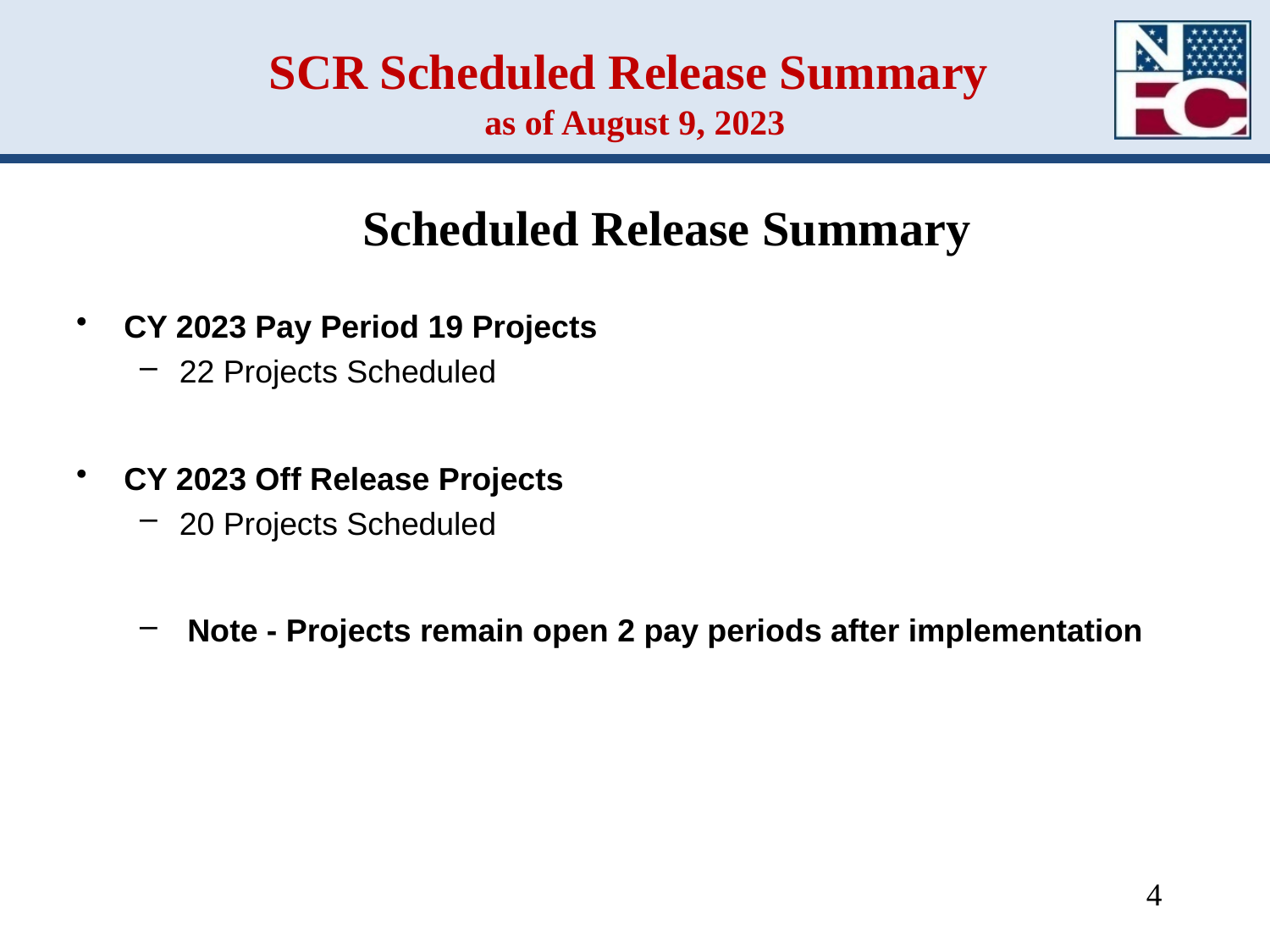

# SCR Scheduled Release Summary as of August 9, 2023
Scheduled Release Summary

CY 2023 Pay Period 19 Projects
22 Projects Scheduled

CY 2023 Off Release Projects
20 Projects Scheduled

Note - Projects remain open 2 pay periods after implementation

4